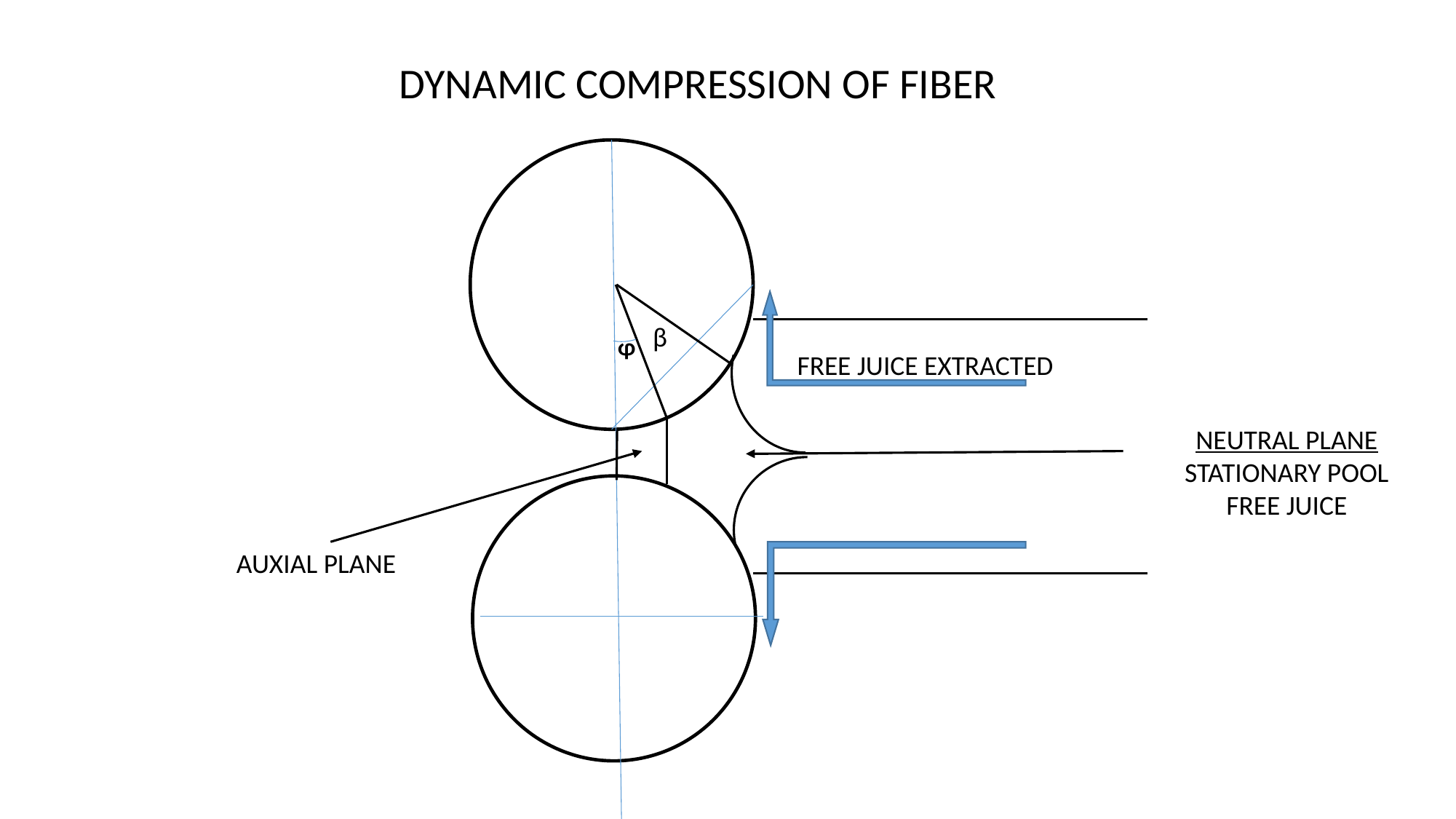

DYNAMIC COMPRESSION OF FIBER

ᵩ
β
FREE JUICE EXTRACTED
NEUTRAL PLANE
STATIONARY POOL FREE JUICE

AUXIAL PLANE